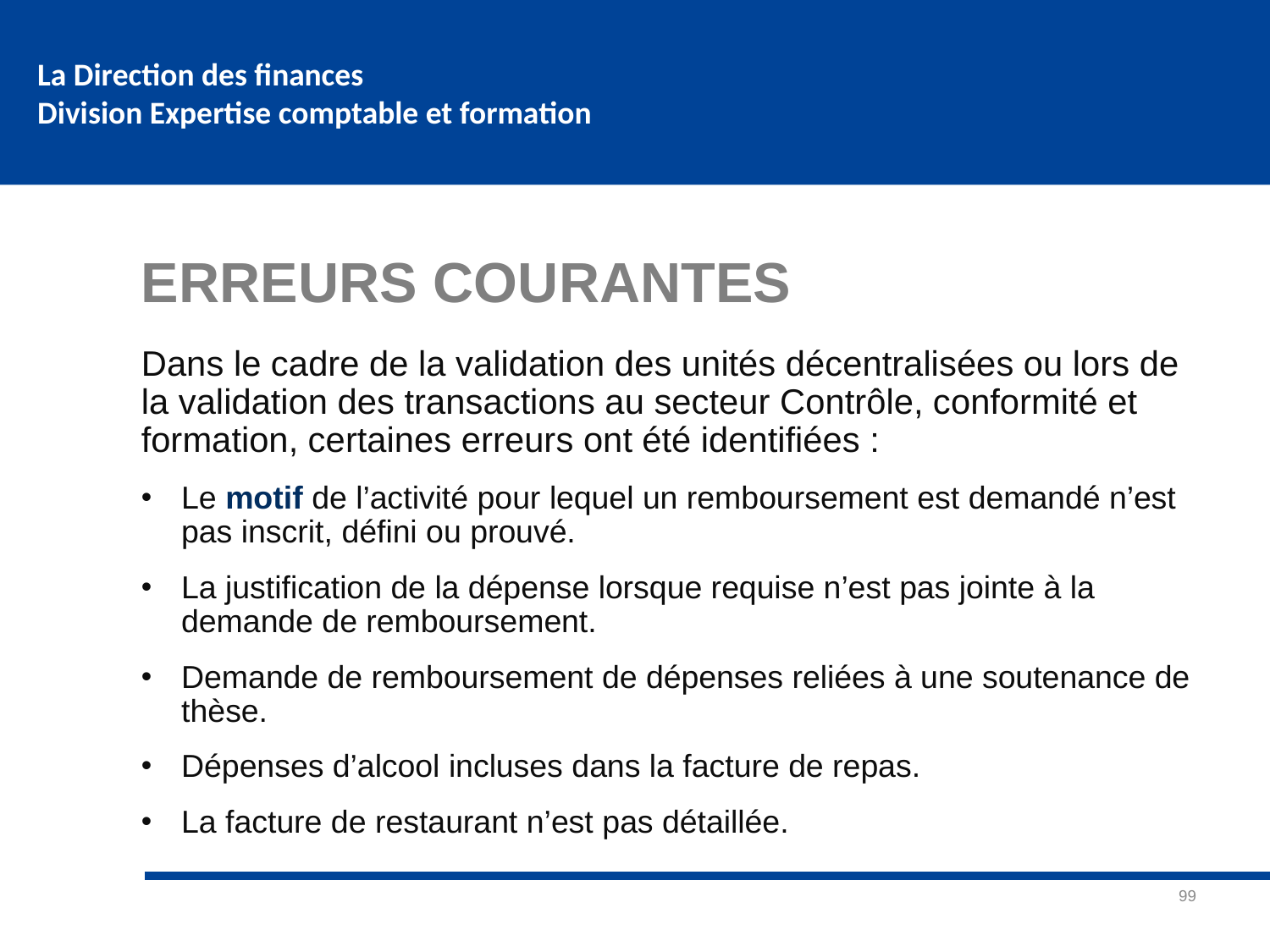

# ERREURS COURANTES
Dans le cadre de la validation des unités décentralisées ou lors de la validation des transactions au secteur Contrôle, conformité et formation, certaines erreurs ont été identifiées :
Le motif de l’activité pour lequel un remboursement est demandé n’est pas inscrit, défini ou prouvé.
La justification de la dépense lorsque requise n’est pas jointe à la demande de remboursement.
Demande de remboursement de dépenses reliées à une soutenance de thèse.
Dépenses d’alcool incluses dans la facture de repas.
La facture de restaurant n’est pas détaillée.

99